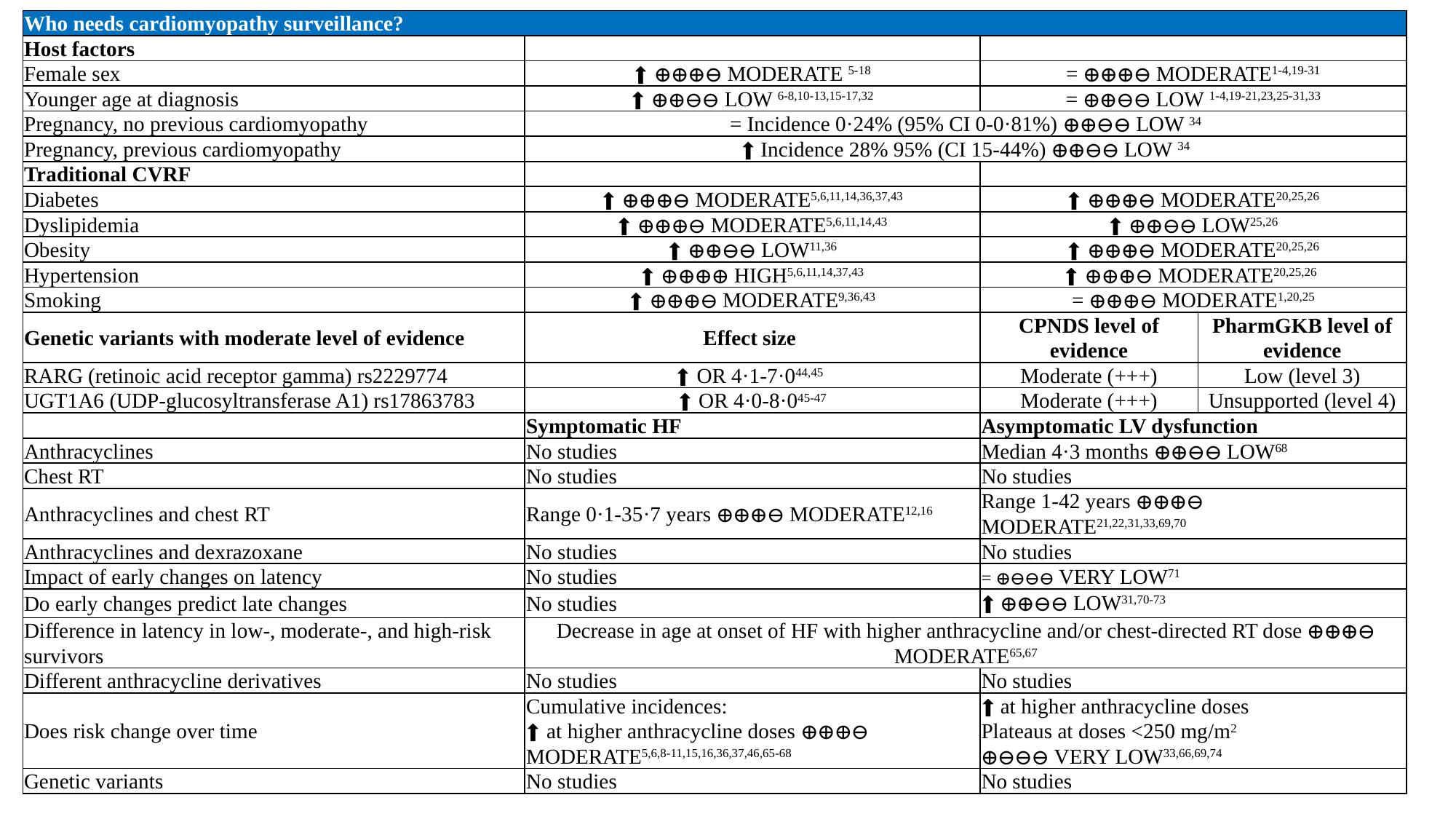

| Who needs cardiomyopathy surveillance? |  |  |  |
| --- | --- | --- | --- |
| Host factors |  |  |  |
| Female sex | ⬆ ⊕⊕⊕⊖ MODERATE 5-18 | = ⊕⊕⊕⊖ MODERATE1-4,19-31 |  |
| Younger age at diagnosis | ⬆ ⊕⊕⊖⊖ LOW 6-8,10-13,15-17,32 | = ⊕⊕⊖⊖ LOW 1-4,19-21,23,25-31,33 |  |
| Pregnancy, no previous cardiomyopathy | = Incidence 0·24% (95% CI 0-0·81%) ⊕⊕⊖⊖ LOW 34 |  |  |
| Pregnancy, previous cardiomyopathy | ⬆ Incidence 28% 95% (CI 15-44%) ⊕⊕⊖⊖ LOW 34 |  |  |
| Traditional CVRF |  |  |  |
| Diabetes | ⬆ ⊕⊕⊕⊖ MODERATE5,6,11,14,36,37,43 | ⬆ ⊕⊕⊕⊖ MODERATE20,25,26 |  |
| Dyslipidemia | ⬆ ⊕⊕⊕⊖ MODERATE5,6,11,14,43 | ⬆ ⊕⊕⊖⊖ LOW25,26 |  |
| Obesity | ⬆ ⊕⊕⊖⊖ LOW11,36 | ⬆ ⊕⊕⊕⊖ MODERATE20,25,26 |  |
| Hypertension | ⬆ ⊕⊕⊕⊕ HIGH5,6,11,14,37,43 | ⬆ ⊕⊕⊕⊖ MODERATE20,25,26 |  |
| Smoking | ⬆ ⊕⊕⊕⊖ MODERATE9,36,43 | = ⊕⊕⊕⊖ MODERATE1,20,25 |  |
| Genetic variants with moderate level of evidence | Effect size | CPNDS level of evidence | PharmGKB level of evidence |
| RARG (retinoic acid receptor gamma) rs2229774 | ⬆ OR 4·1-7·044,45 | Moderate (+++) | Low (level 3) |
| UGT1A6 (UDP-glucosyltransferase A1) rs17863783 | ⬆ OR 4·0-8·045-47 | Moderate (+++) | Unsupported (level 4) |
|  | Symptomatic HF | Asymptomatic LV dysfunction |  |
| Anthracyclines | No studies | Median 4·3 months ⊕⊕⊖⊖ LOW68 |  |
| Chest RT | No studies | No studies |  |
| Anthracyclines and chest RT | Range 0·1-35·7 years ⊕⊕⊕⊖ MODERATE12,16 | Range 1-42 years ⊕⊕⊕⊖ MODERATE21,22,31,33,69,70 |  |
| Anthracyclines and dexrazoxane | No studies | No studies |  |
| Impact of early changes on latency | No studies | = ⊕⊖⊖⊖ VERY LOW71 |  |
| Do early changes predict late changes | No studies | ⬆ ⊕⊕⊖⊖ LOW31,70-73 |  |
| Difference in latency in low-, moderate-, and high-risk survivors | Decrease in age at onset of HF with higher anthracycline and/or chest-directed RT dose ⊕⊕⊕⊖ MODERATE65,67 |  |  |
| Different anthracycline derivatives | No studies | No studies |  |
| Does risk change over time | Cumulative incidences: ⬆ at higher anthracycline doses ⊕⊕⊕⊖ MODERATE5,6,8-11,15,16,36,37,46,65-68 | ⬆ at higher anthracycline doses Plateaus at doses <250 mg/m2 ⊕⊖⊖⊖ VERY LOW33,66,69,74 |  |
| Genetic variants | No studies | No studies |  |